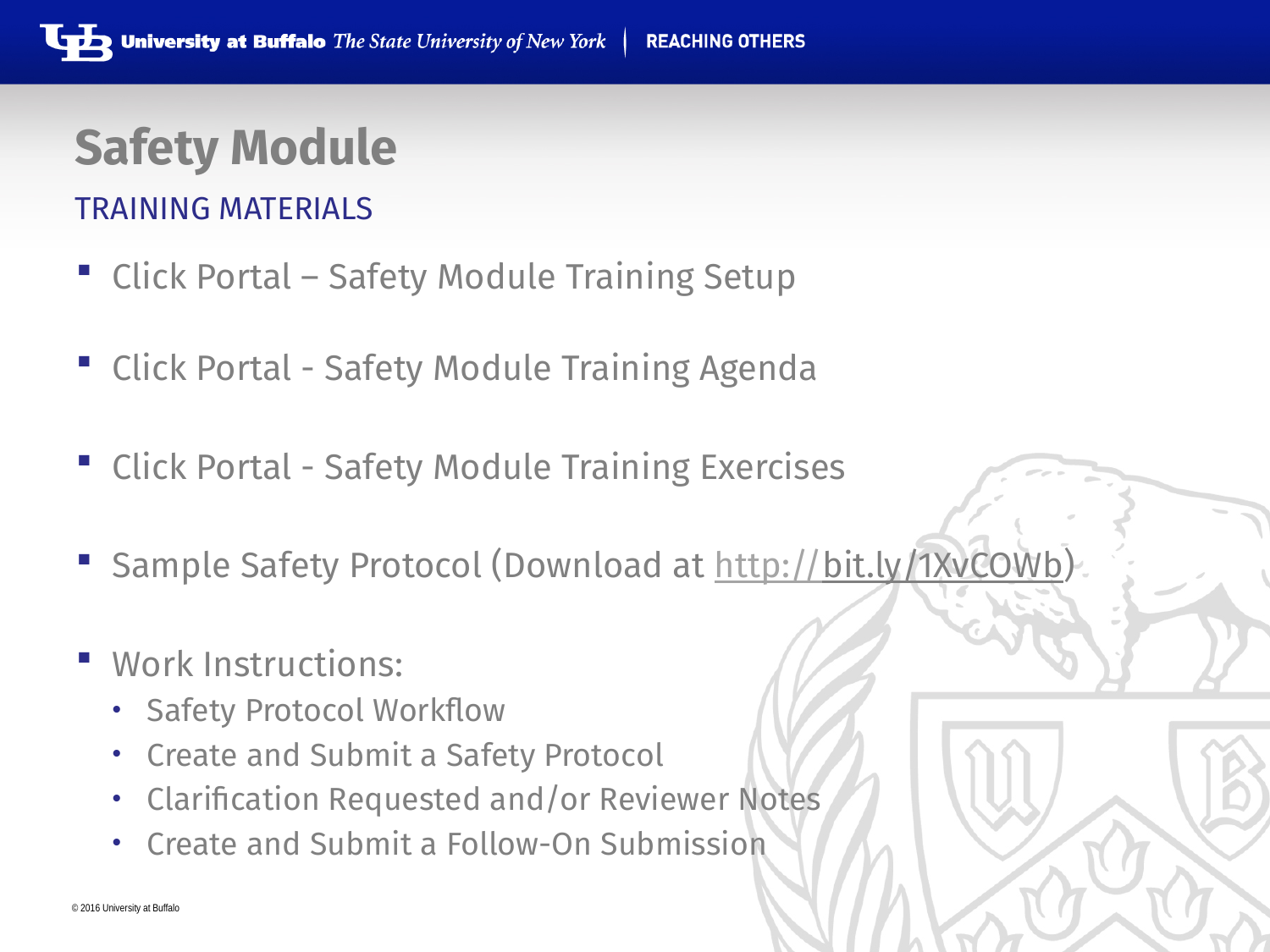

# Safety Module
Training Materials
Click Portal – Safety Module Training Setup
Click Portal - Safety Module Training Agenda

Click Portal - Safety Module Training Exercises

Sample Safety Protocol (Download at http://bit.ly/1XvCOWb)

Work Instructions:
Safety Protocol Workflow
Create and Submit a Safety Protocol
Clarification Requested and/or Reviewer Notes
Create and Submit a Follow-On Submission